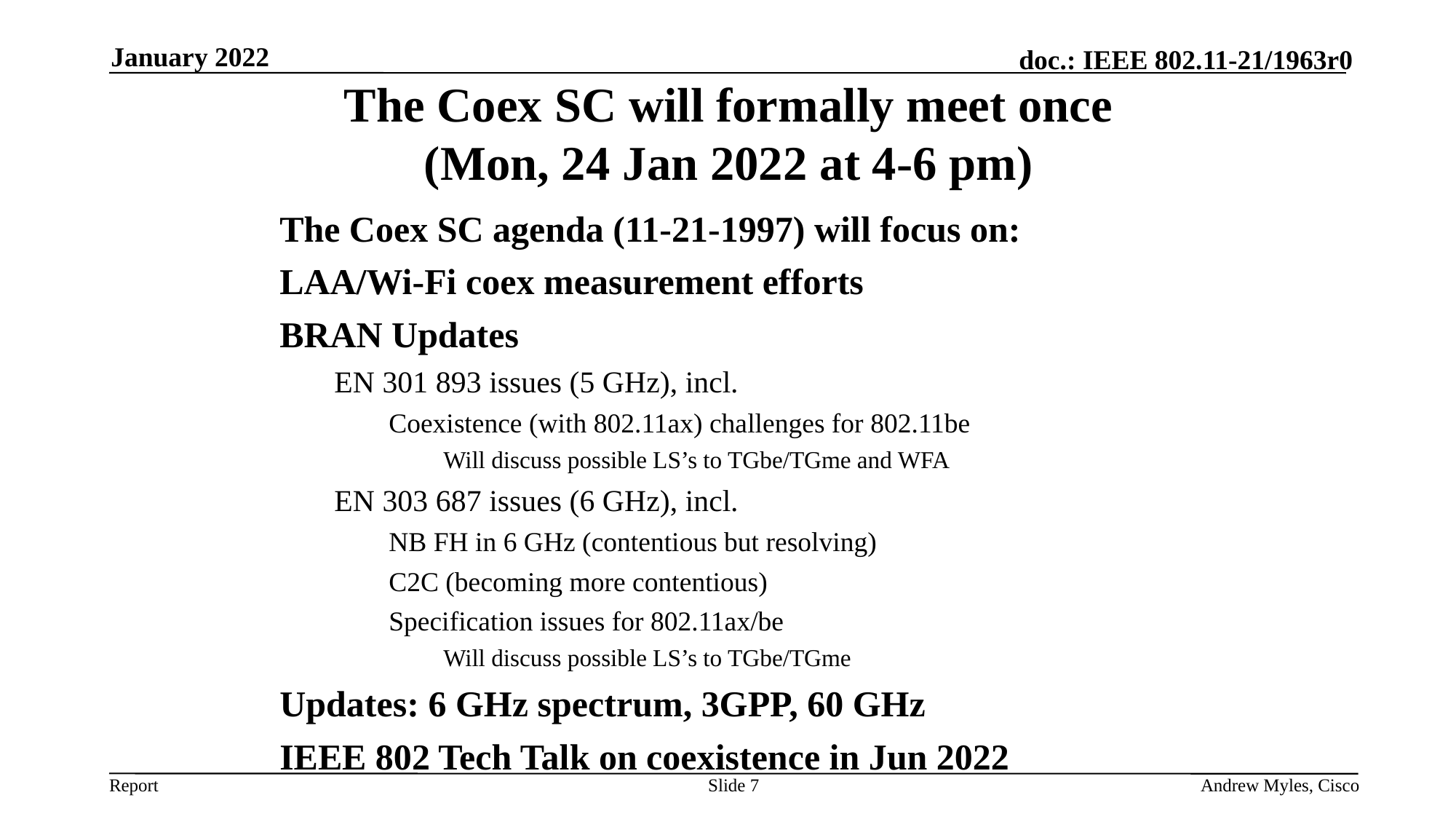

January 2022
The Coex SC will formally meet once
(Mon, 24 Jan 2022 at 4-6 pm)
The Coex SC agenda (11-21-1997) will focus on:
LAA/Wi-Fi coex measurement efforts
BRAN Updates
EN 301 893 issues (5 GHz), incl.
Coexistence (with 802.11ax) challenges for 802.11be
Will discuss possible LS’s to TGbe/TGme and WFA
EN 303 687 issues (6 GHz), incl.
NB FH in 6 GHz (contentious but resolving)
C2C (becoming more contentious)
Specification issues for 802.11ax/be
Will discuss possible LS’s to TGbe/TGme
Updates: 6 GHz spectrum, 3GPP, 60 GHz
IEEE 802 Tech Talk on coexistence in Jun 2022
Slide 7
Andrew Myles, Cisco